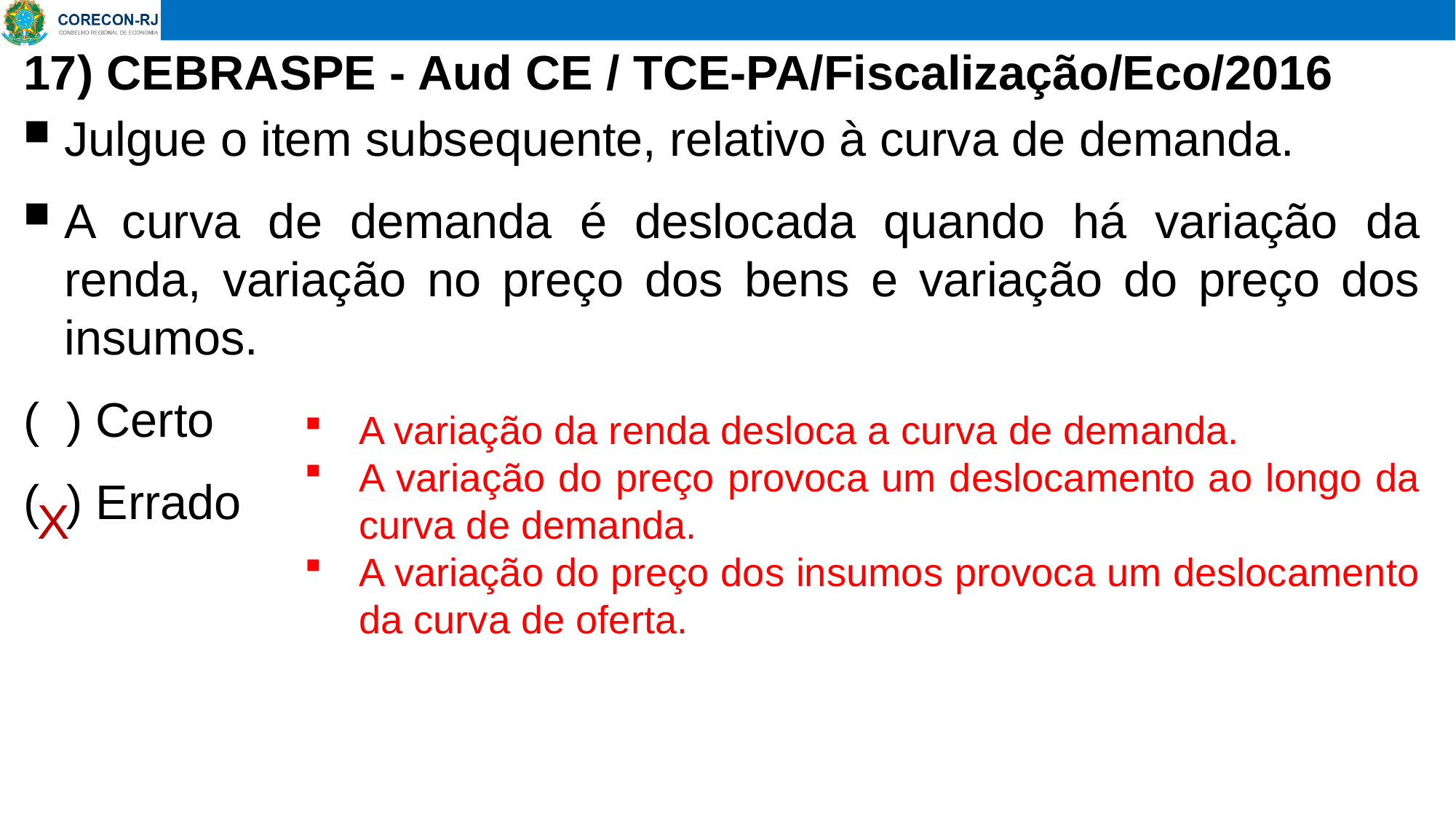

# 17) CEBRASPE - Aud CE / TCE-PA/Fiscalização/Eco/2016
Julgue o item subsequente, relativo à curva de demanda.
A curva de demanda é deslocada quando há variação da renda, variação no preço dos bens e variação do preço dos insumos.
(  ) Certo
(  ) Errado

A variação da renda desloca a curva de demanda.
A variação do preço provoca um deslocamento ao longo da curva de demanda.
A variação do preço dos insumos provoca um deslocamento da curva de oferta.
X